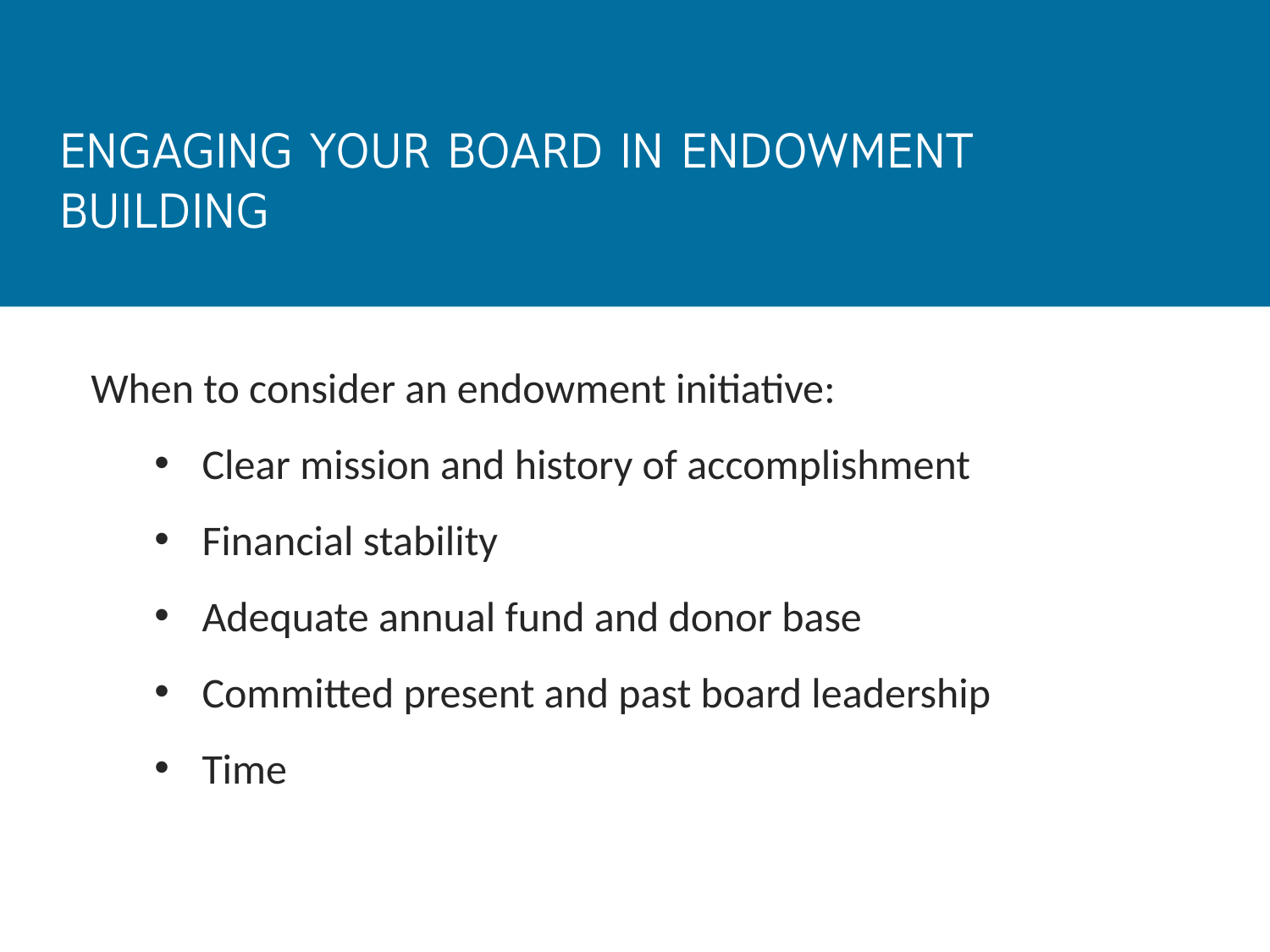

Engaging your board in endowment building
When to consider an endowment initiative:
Clear mission and history of accomplishment
Financial stability
Adequate annual fund and donor base
Committed present and past board leadership
Time